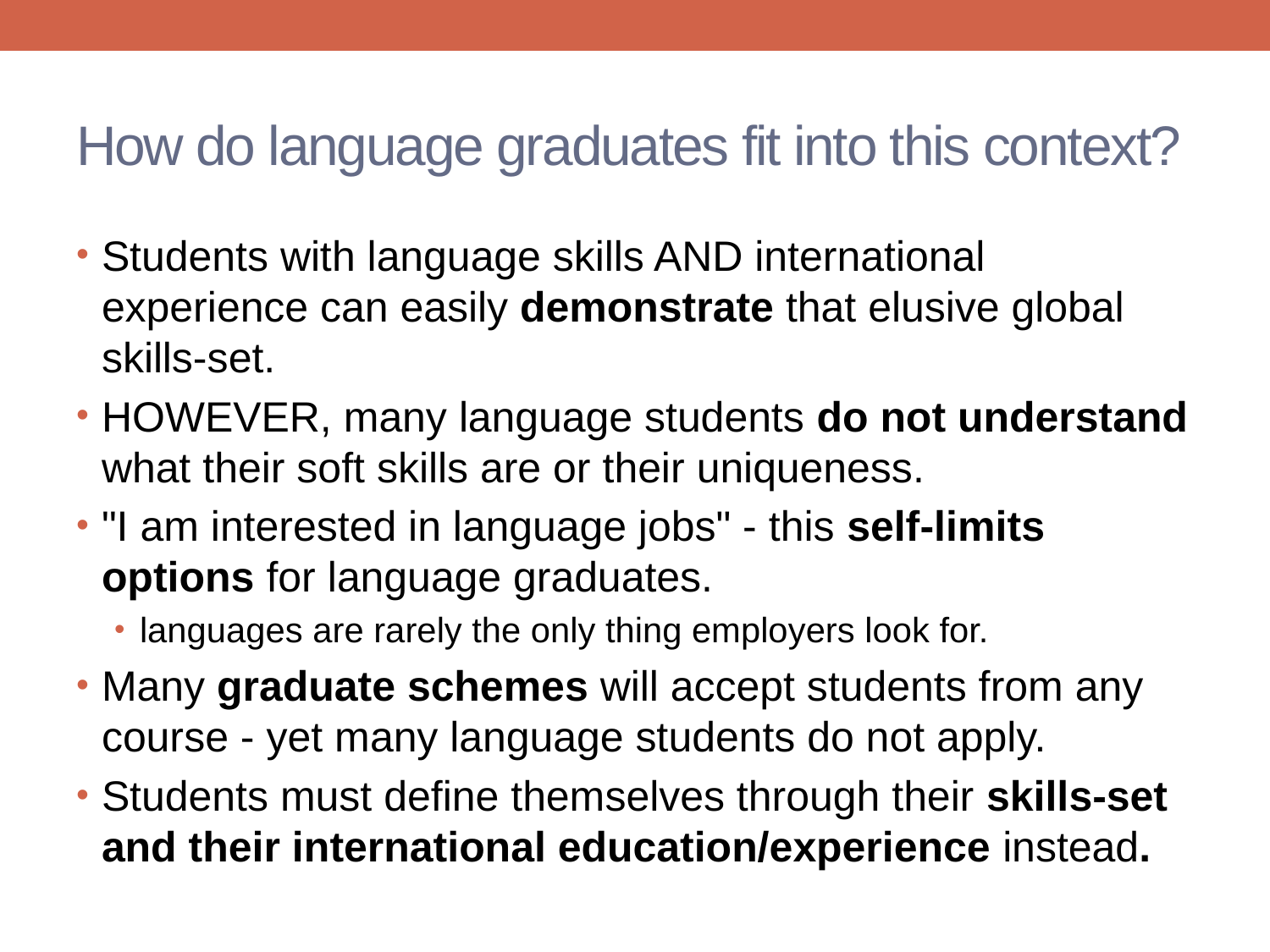

# How do language graduates fit into this context?
Students with language skills AND international experience can easily demonstrate that elusive global skills-set.
HOWEVER, many language students do not understand what their soft skills are or their uniqueness.
"I am interested in language jobs" - this self-limits options for language graduates.
languages are rarely the only thing employers look for.
Many graduate schemes will accept students from any course - yet many language students do not apply.
Students must define themselves through their skills-set and their international education/experience instead.